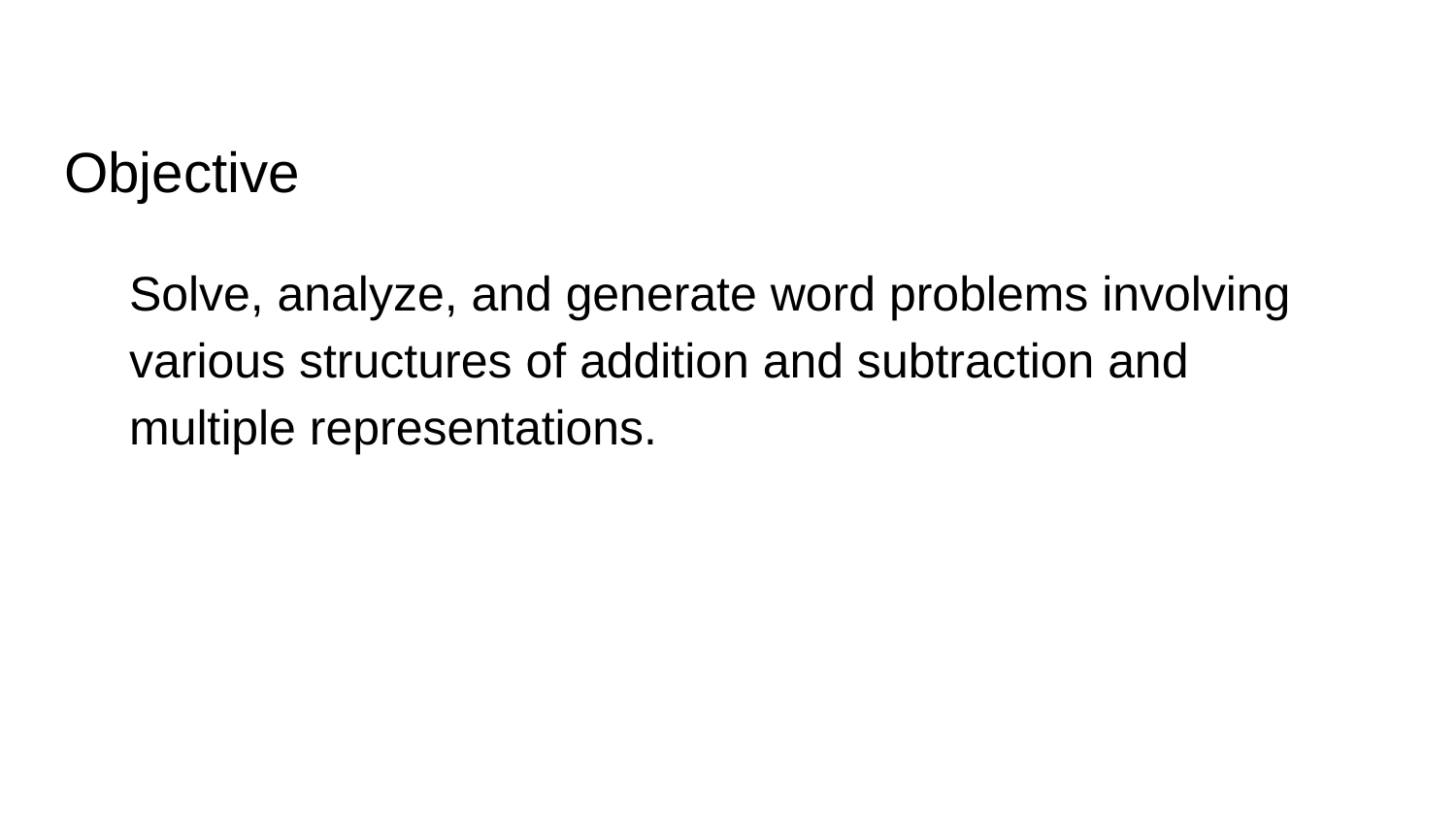

# Objective

Solve, analyze, and generate word problems involving various structures of addition and subtraction and multiple representations.